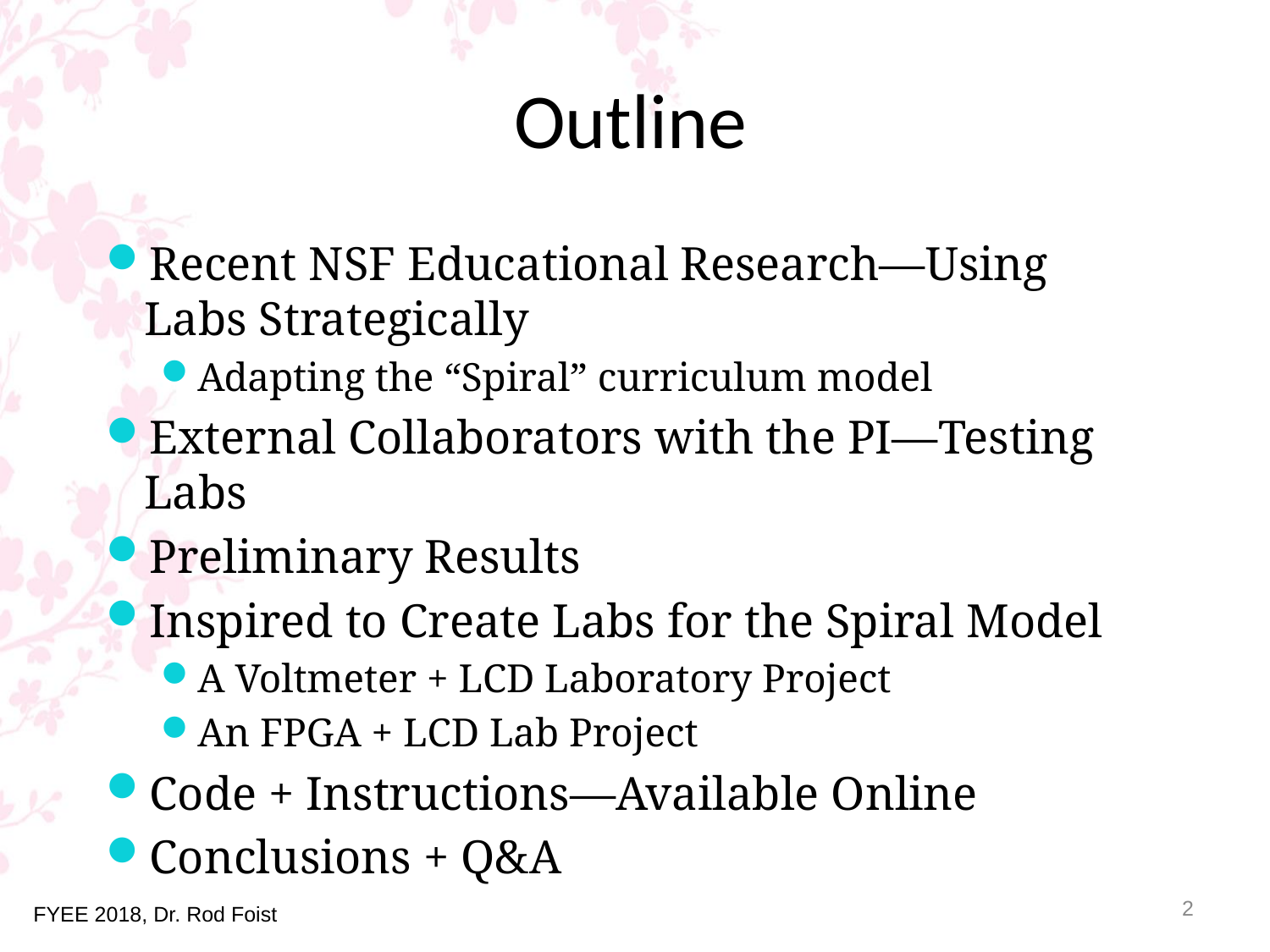

# Outline

Recent NSF Educational Research—Using Labs Strategically
Adapting the “Spiral” curriculum model
External Collaborators with the PI—Testing Labs
Preliminary Results
Inspired to Create Labs for the Spiral Model
A Voltmeter + LCD Laboratory Project
An FPGA + LCD Lab Project
Code + Instructions—Available Online
Conclusions + Q&A

2
FYEE 2018, Dr. Rod Foist